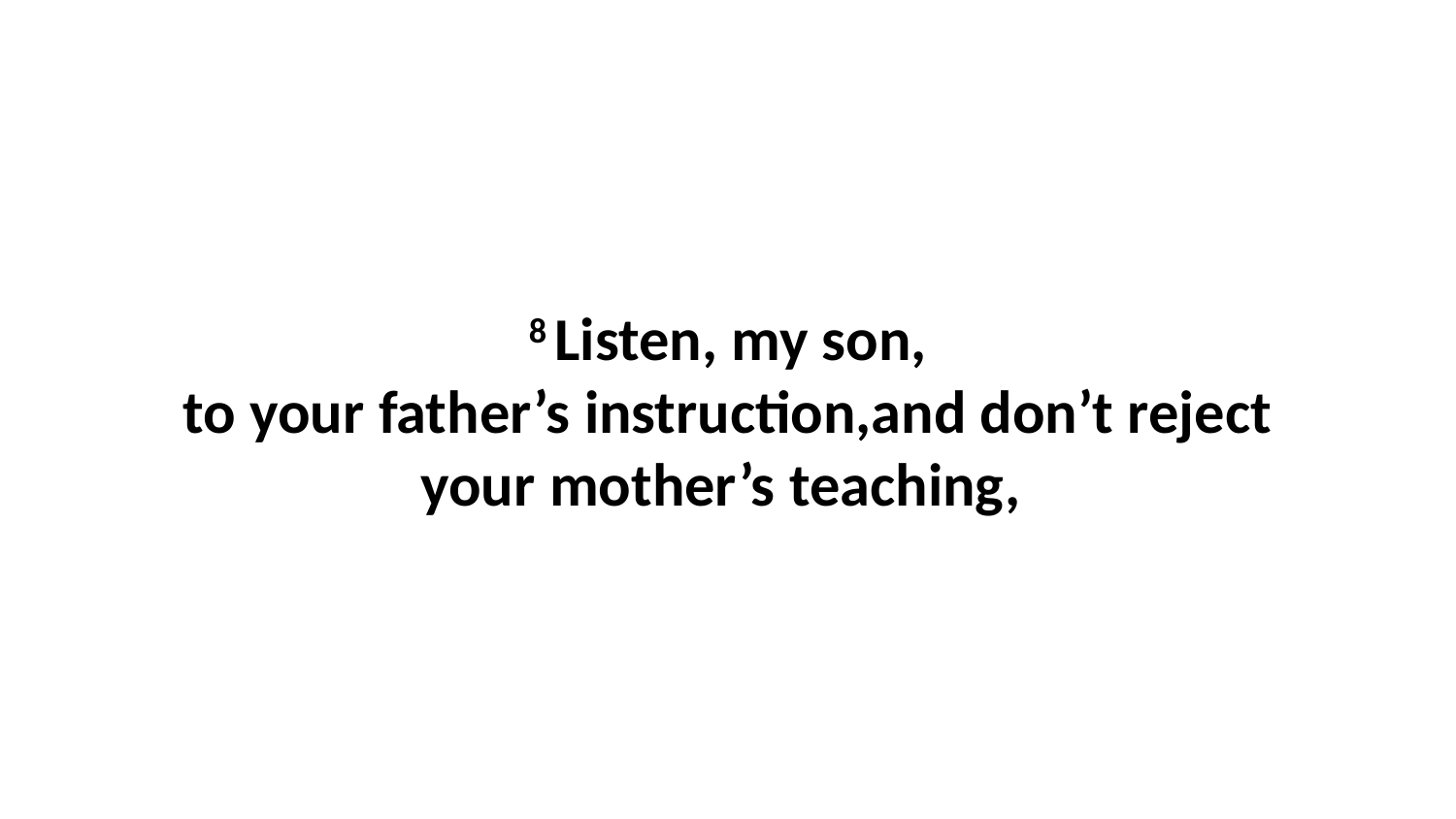

8 Listen, my son, to your father’s instruction,and don’t reject your mother’s teaching,